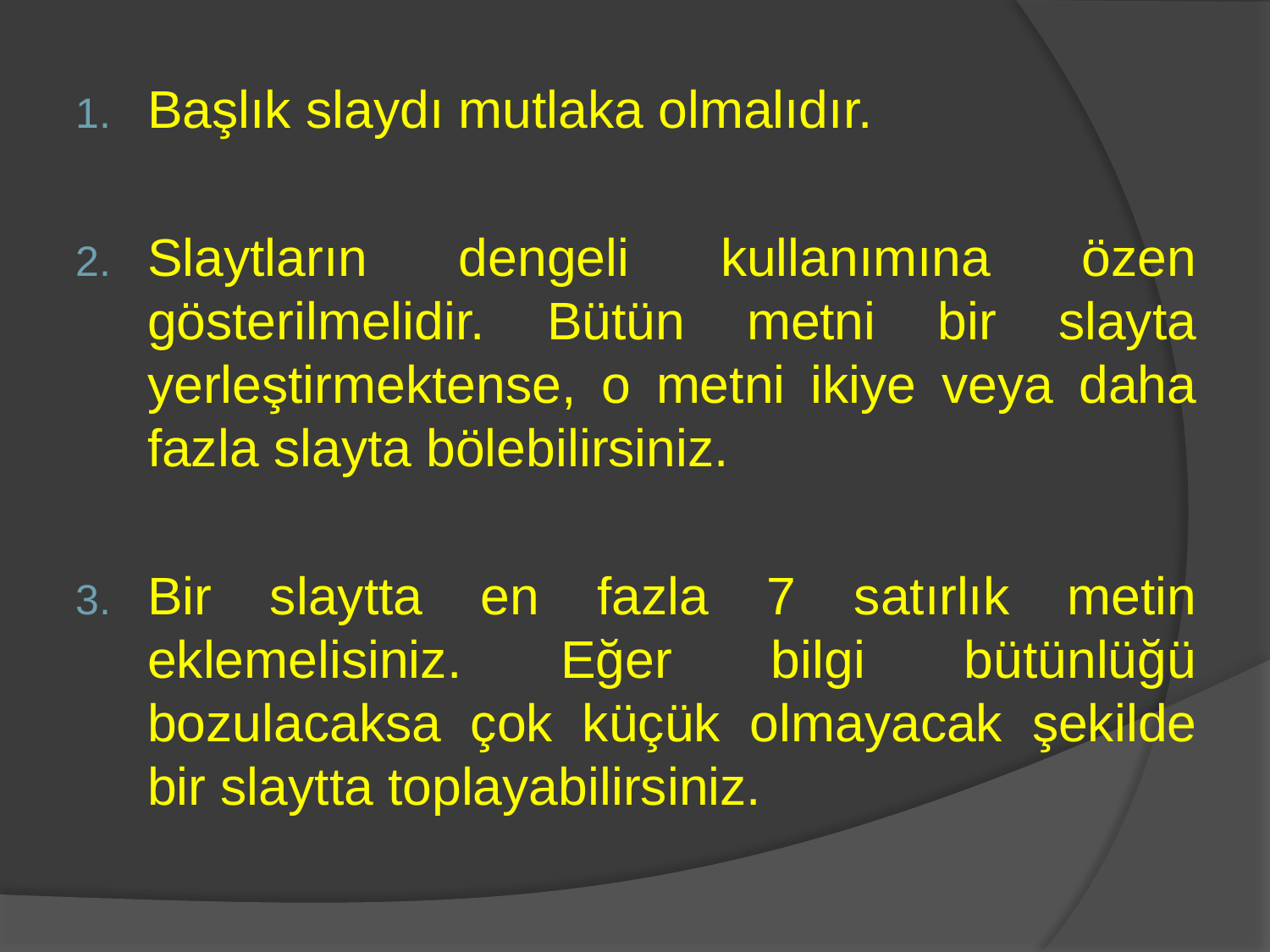

Başlık slaydı mutlaka olmalıdır.

Slaytların dengeli kullanımına özen gösterilmelidir. Bütün metni bir slayta yerleştirmektense, o metni ikiye veya daha fazla slayta bölebilirsiniz.

Bir slaytta en fazla 7 satırlık metin eklemelisiniz. Eğer bilgi bütünlüğü bozulacaksa çok küçük olmayacak şekilde bir slaytta toplayabilirsiniz.